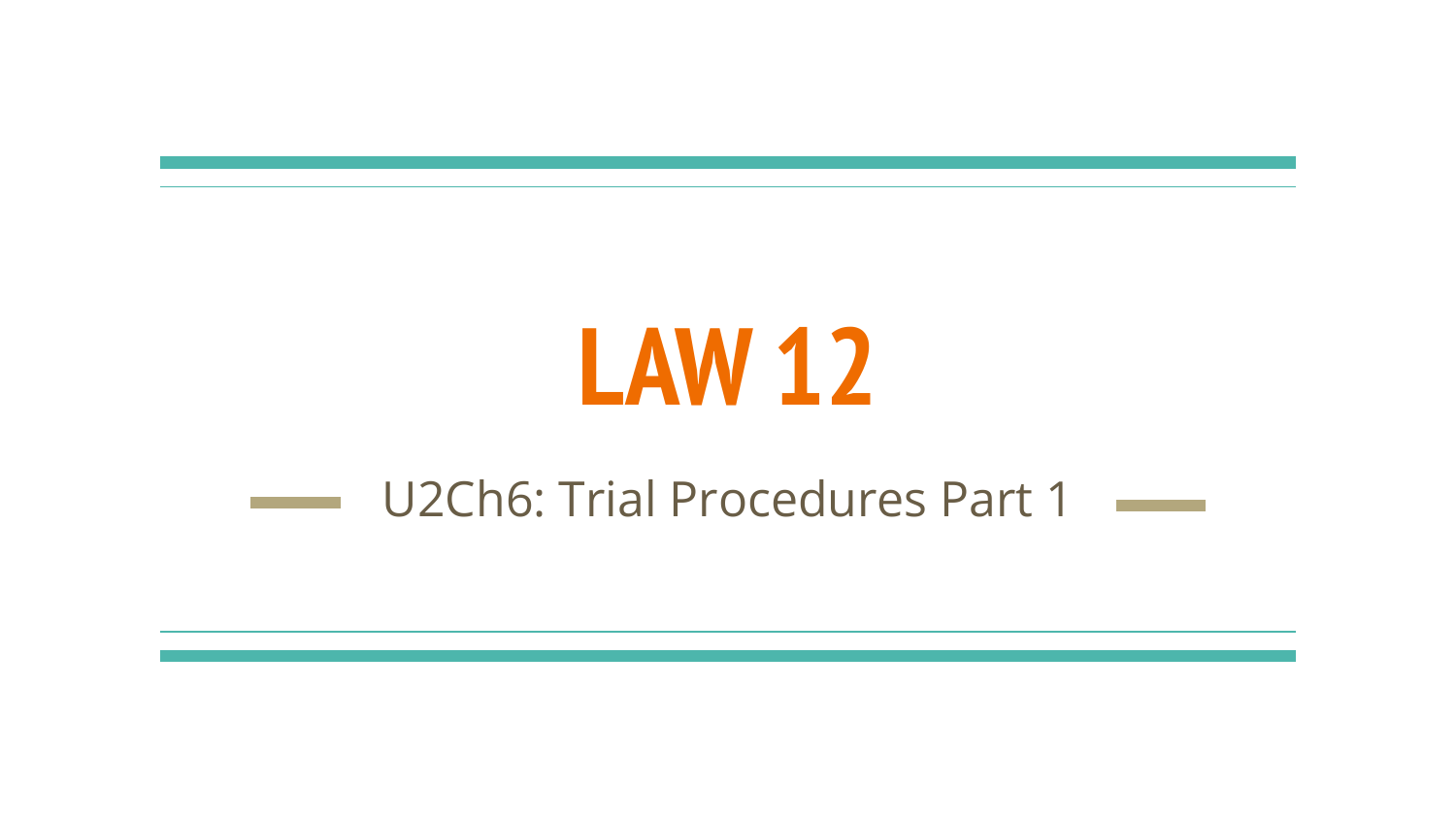

# LAW 12
U2Ch6: Trial Procedures Part 1